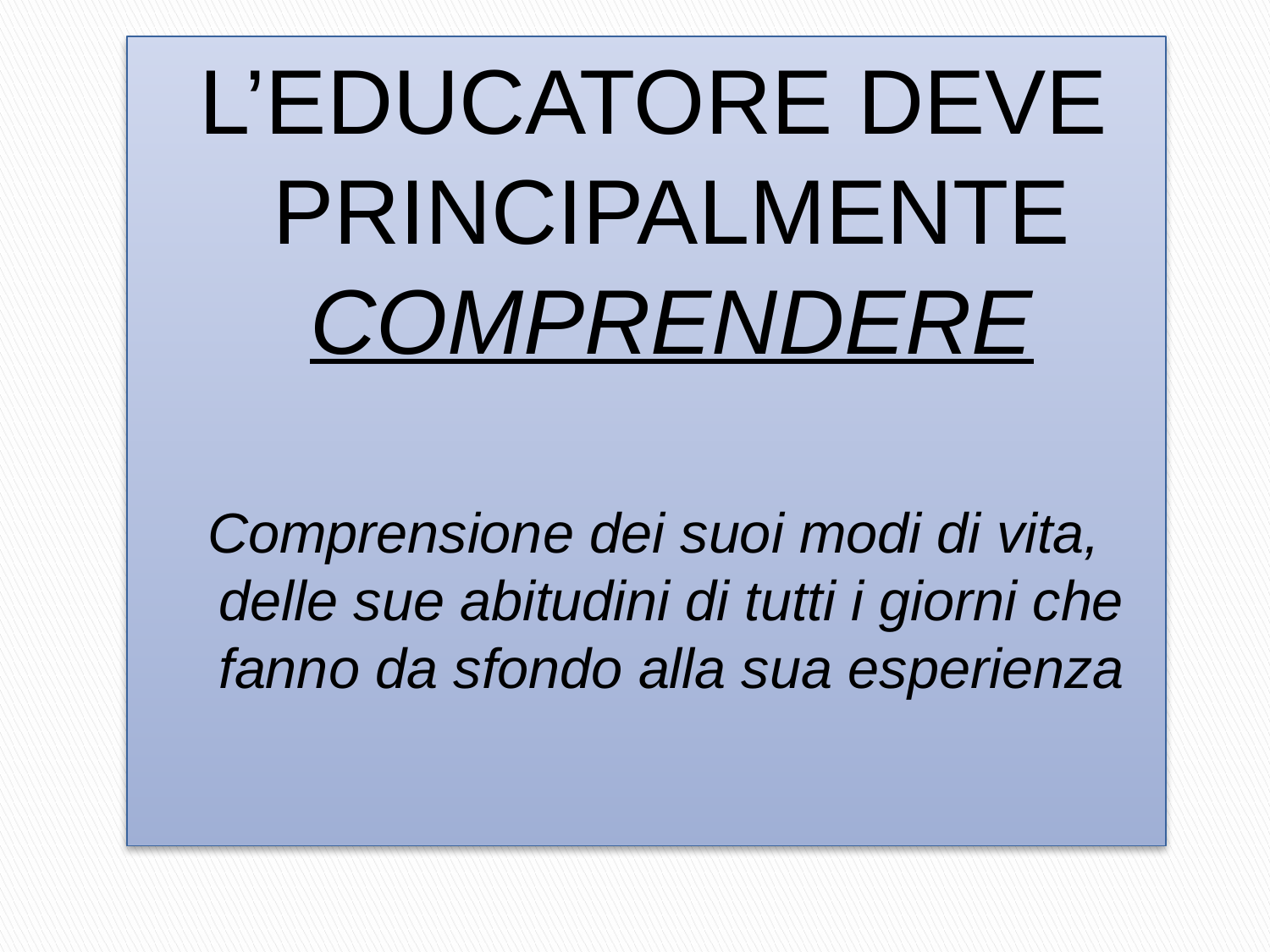

L’EDUCATORE DEVE PRINCIPALMENTE COMPRENDERE

Comprensione dei suoi modi di vita, delle sue abitudini di tutti i giorni che fanno da sfondo alla sua esperienza
Comprensione dei suoi
#